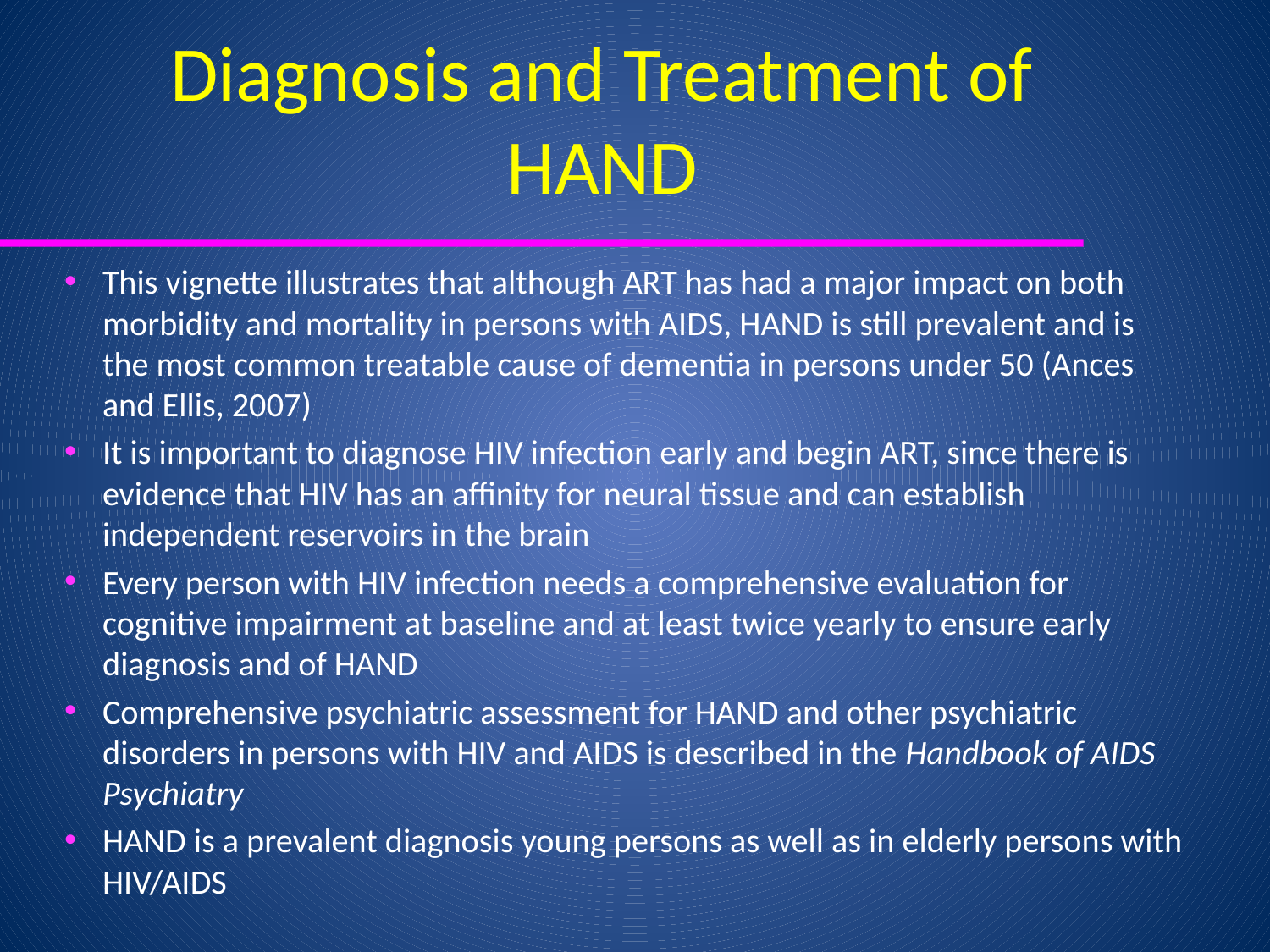

# Diagnosis and Treatment of HAND

This vignette illustrates that although ART has had a major impact on both morbidity and mortality in persons with AIDS, HAND is still prevalent and is the most common treatable cause of dementia in persons under 50 (Ances and Ellis, 2007)
It is important to diagnose HIV infection early and begin ART, since there is evidence that HIV has an affinity for neural tissue and can establish independent reservoirs in the brain
Every person with HIV infection needs a comprehensive evaluation for cognitive impairment at baseline and at least twice yearly to ensure early diagnosis and of HAND
Comprehensive psychiatric assessment for HAND and other psychiatric disorders in persons with HIV and AIDS is described in the Handbook of AIDS Psychiatry
HAND is a prevalent diagnosis young persons as well as in elderly persons with HIV/AIDS